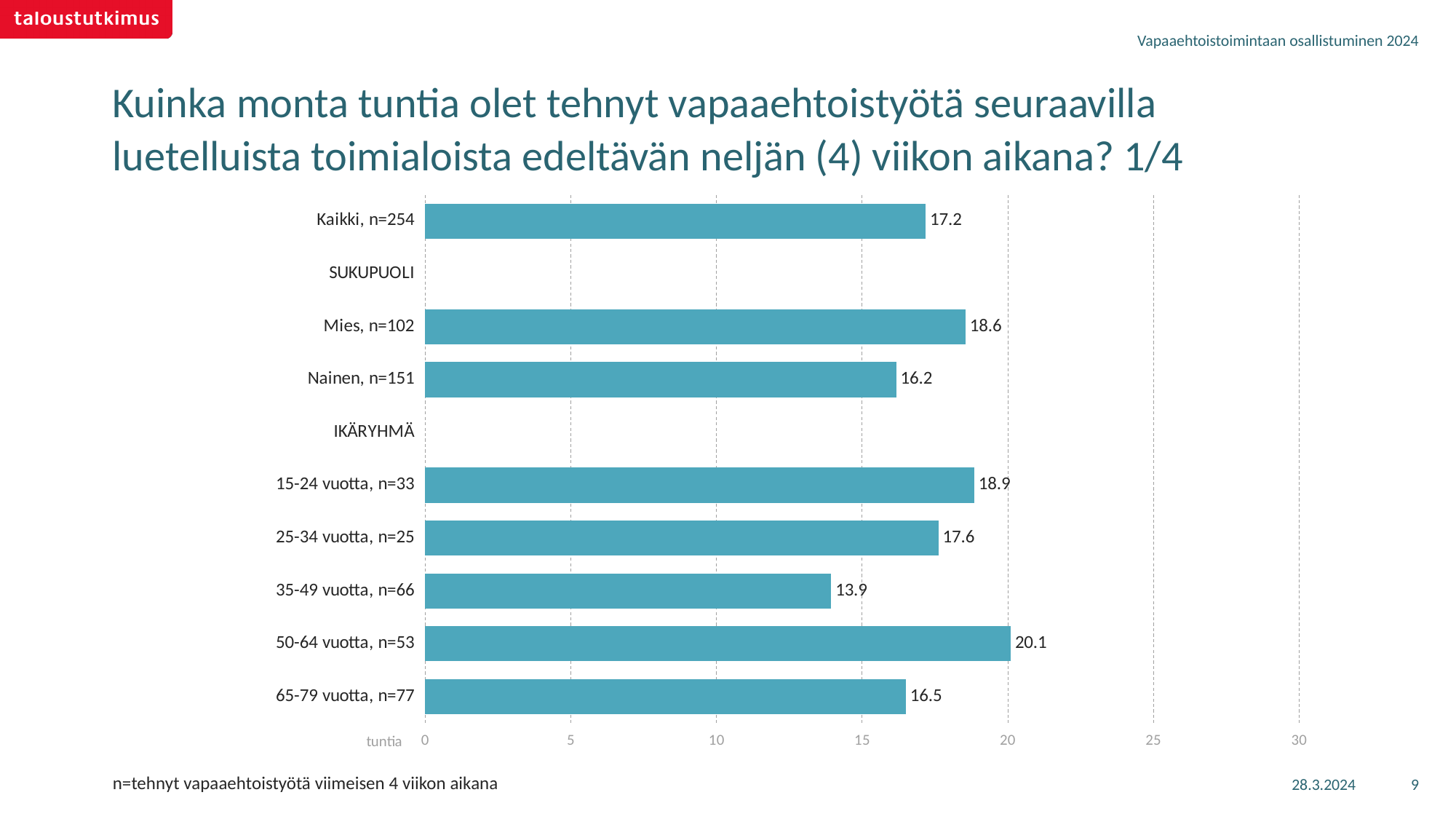

Vapaaehtoistoimintaan osallistuminen 2024
# Kuinka monta tuntia olet tehnyt vapaaehtoistyötä seuraavilla luetelluista toimialoista edeltävän neljän (4) viikon aikana? 1/4

### Chart

| Category | 2024 |
|---|---|
| Kaikki, n=254 | 17.18 |
| SUKUPUOLI | None |
| Mies, n=102 | 18.55 |
| Nainen, n=151 | 16.17 |
| IKÄRYHMÄ | None |
| 15-24 vuotta, n=33 | 18.85 |
| 25-34 vuotta, n=25 | 17.62 |
| 35-49 vuotta, n=66 | 13.94 |
| 50-64 vuotta, n=53 | 20.1 |
| 65-79 vuotta, n=77 | 16.5 |
28.3.2024
9
n=tehnyt vapaaehtoistyötä viimeisen 4 viikon aikana